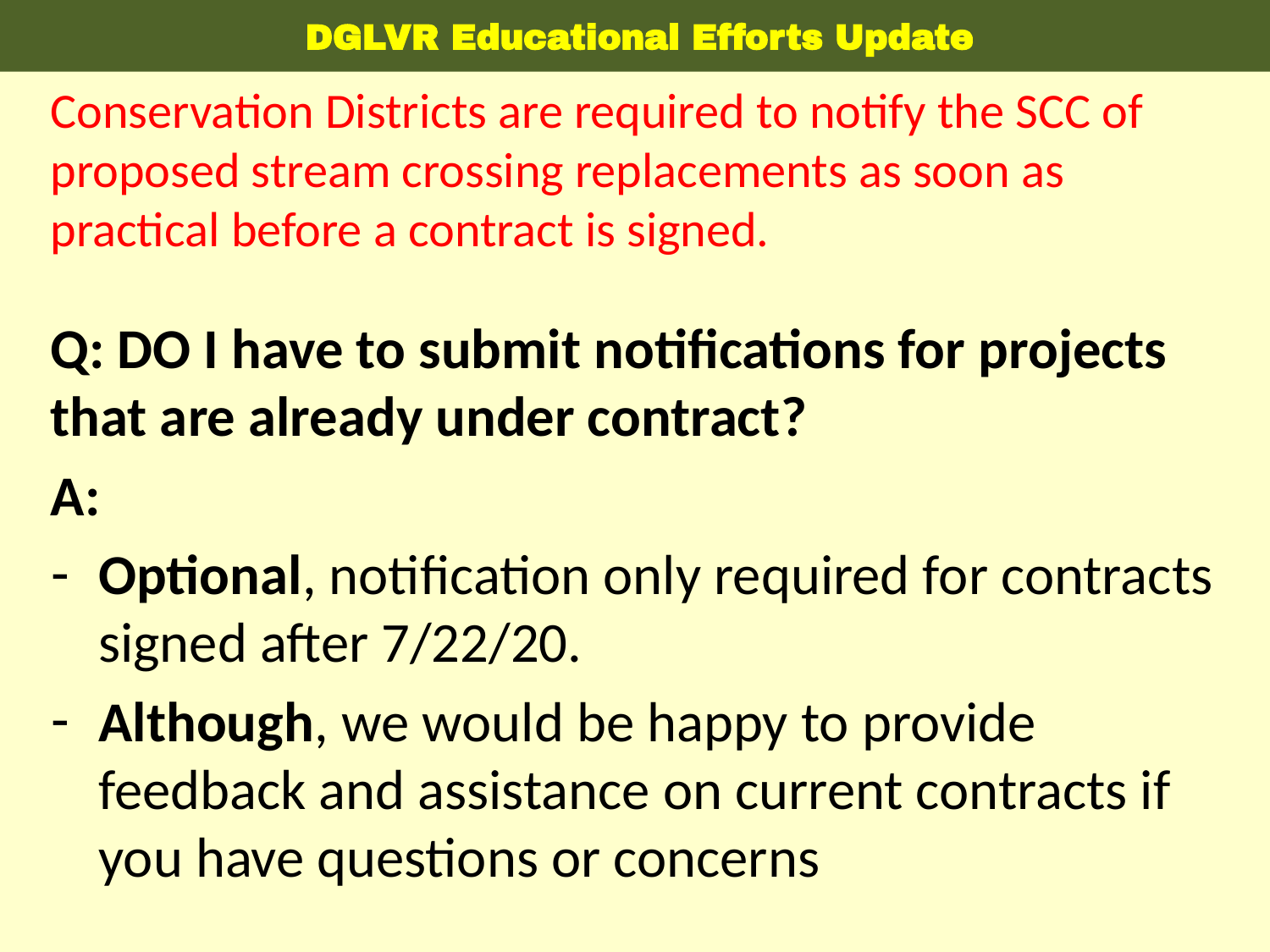

DGLVR Educational Efforts Update
Conservation Districts are required to notify the SCC of proposed stream crossing replacements as soon as practical before a contract is signed.

Q: DO I have to submit notifications for projects that are already under contract?
A:
Optional, notification only required for contracts signed after 7/22/20.
Although, we would be happy to provide feedback and assistance on current contracts if you have questions or concerns